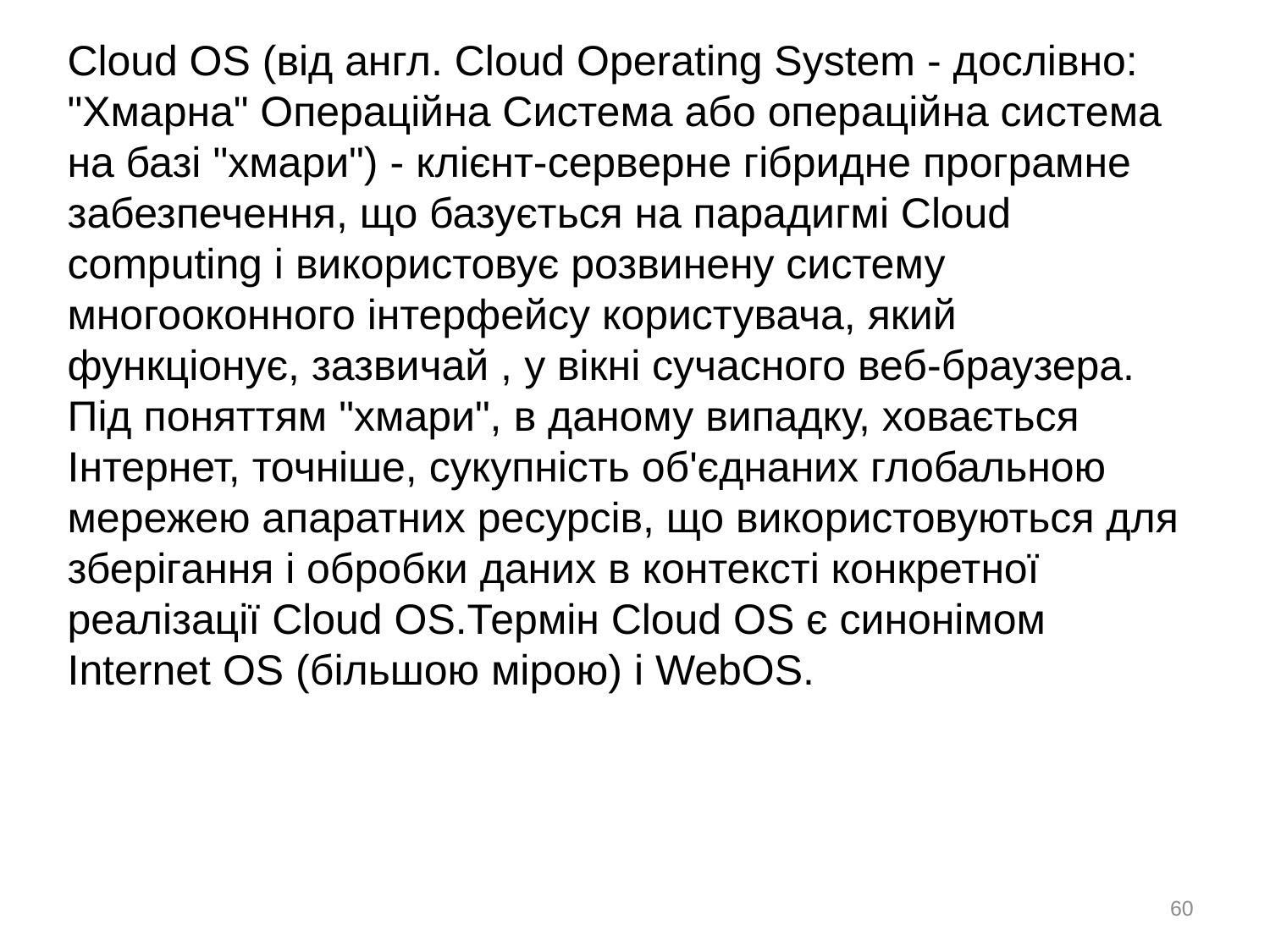

Cloud OS (від англ. Cloud Operating System - дослівно: "Хмарна" Операційна Система або операційна система на базі "хмари") - клієнт-серверне гібридне програмне забезпечення, що базується на парадигмі Cloud computing і використовує розвинену систему многооконного інтерфейсу користувача, який функціонує, зазвичай , у вікні сучасного веб-браузера.
Під поняттям "хмари", в даному випадку, ховається Інтернет, точніше, сукупність об'єднаних глобальною мережею апаратних ресурсів, що використовуються для зберігання і обробки даних в контексті конкретної реалізації Cloud OS.Термін Cloud OS є синонімом Internet OS (більшою мірою) і WebOS.
60